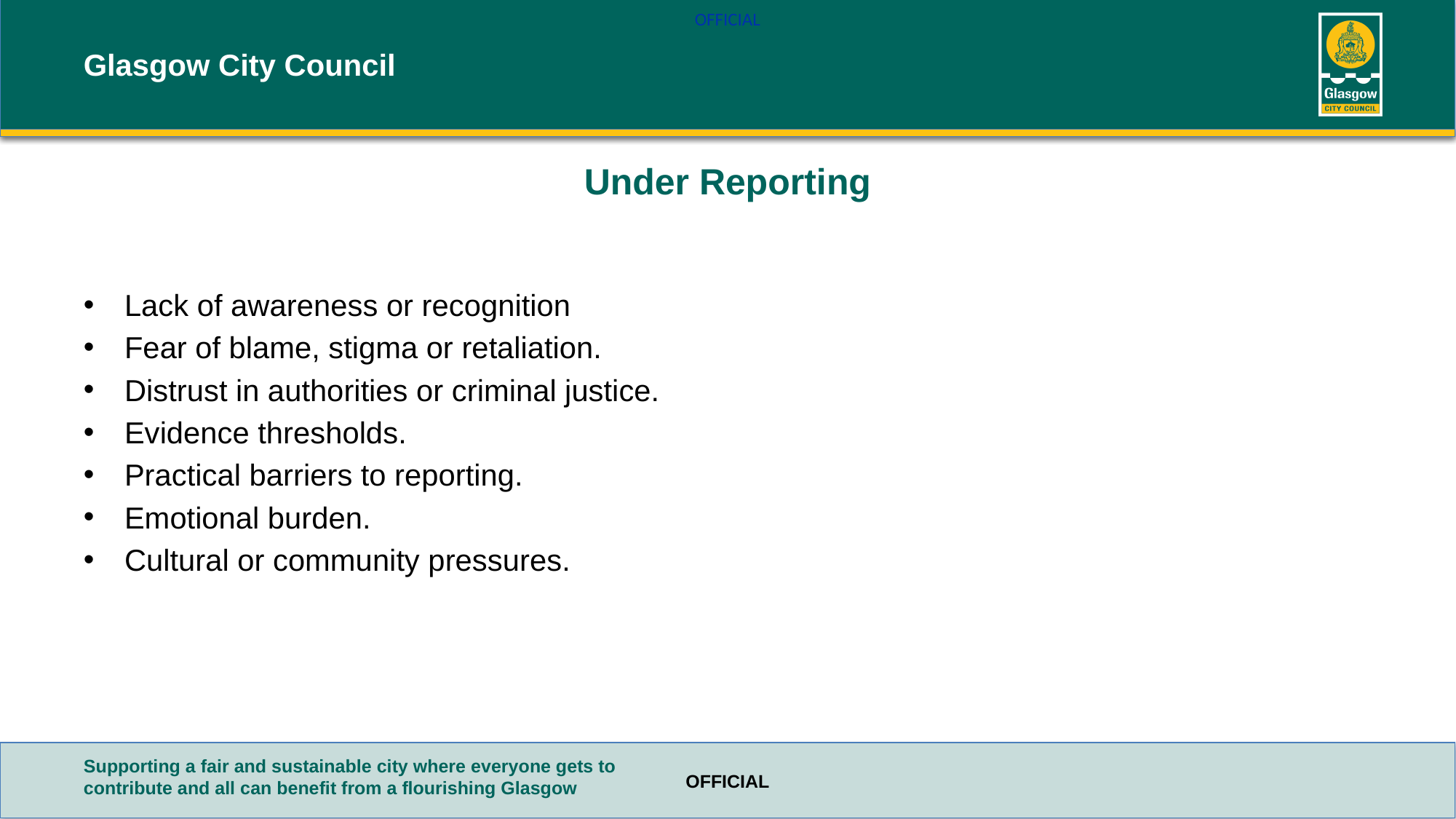

# Under Reporting

Lack of awareness or recognition
Fear of blame, stigma or retaliation.
Distrust in authorities or criminal justice.
Evidence thresholds.
Practical barriers to reporting.
Emotional burden.
Cultural or community pressures.

OFFICIAL